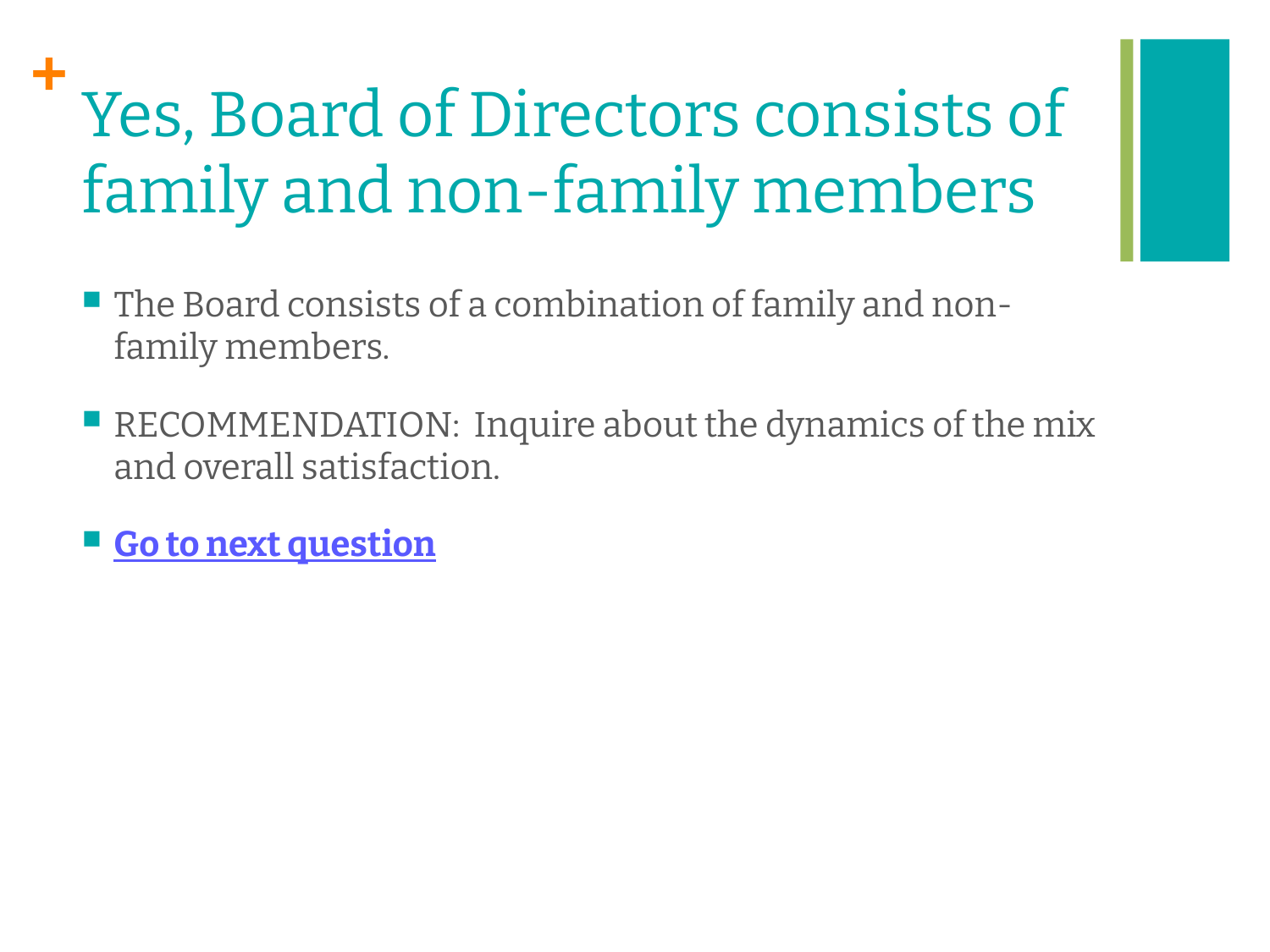

# Yes, Board of Directors consists of family and non-family members
The Board consists of a combination of family and non-family members.
RECOMMENDATION:  Inquire about the dynamics of the mix and overall satisfaction.
Go to next question